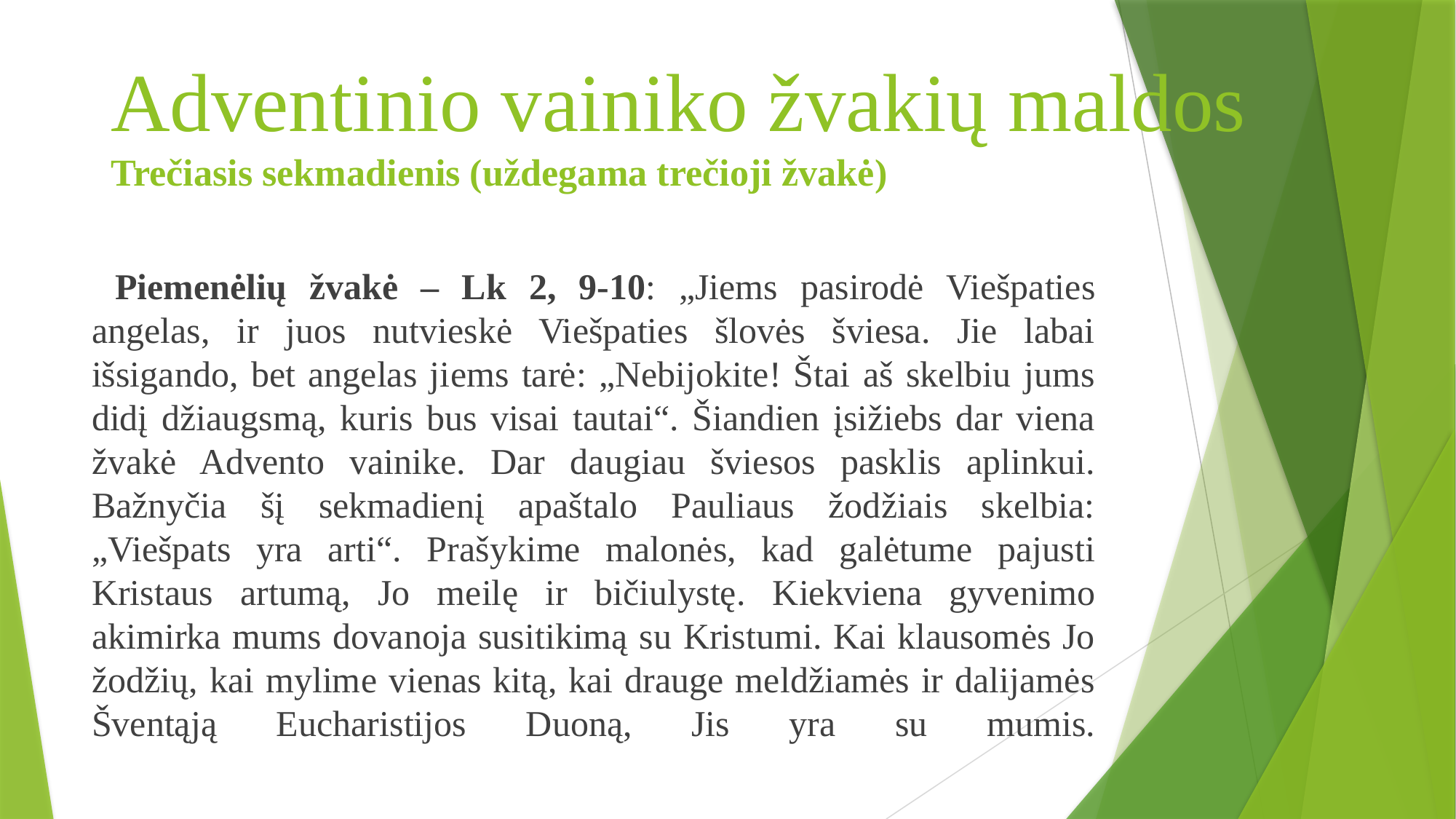

# Adventinio vainiko žvakių maldos Trečiasis sekmadienis (uždegama trečioji žvakė)
 Piemenėlių žvakė – Lk 2, 9-10: „Jiems pasirodė Viešpaties angelas, ir juos nutvieskė Viešpaties šlovės šviesa. Jie labai išsigando, bet angelas jiems tarė: „Nebijokite! Štai aš skelbiu jums didį džiaugsmą, kuris bus visai tautai“. Šiandien įsižiebs dar viena žvakė Advento vainike. Dar daugiau šviesos pasklis aplinkui. Bažnyčia šį sekmadienį apaštalo Pauliaus žodžiais skelbia: „Viešpats yra arti“. Prašykime malonės, kad galėtume pajusti Kristaus artumą, Jo meilę ir bičiulystę. Kiekviena gyvenimo akimirka mums dovanoja susitikimą su Kristumi. Kai klausomės Jo žodžių, kai mylime vienas kitą, kai drauge meldžiamės ir dalijamės Šventąją Eucharistijos Duoną, Jis yra su mumis.